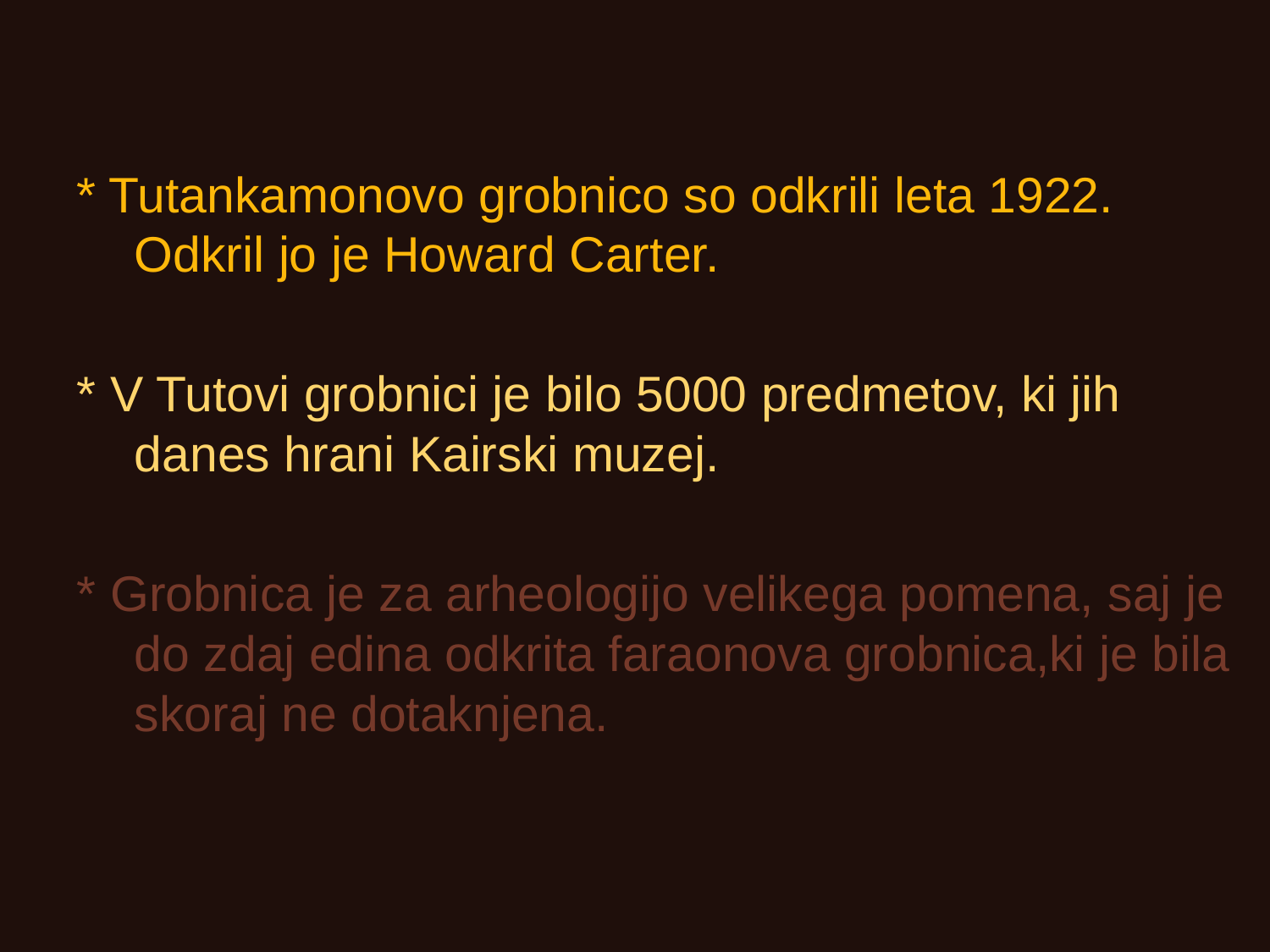

#
* Tutankamonovo grobnico so odkrili leta 1922. Odkril jo je Howard Carter.

* V Tutovi grobnici je bilo 5000 predmetov, ki jih danes hrani Kairski muzej.

* Grobnica je za arheologijo velikega pomena, saj je do zdaj edina odkrita faraonova grobnica,ki je bila skoraj ne dotaknjena.